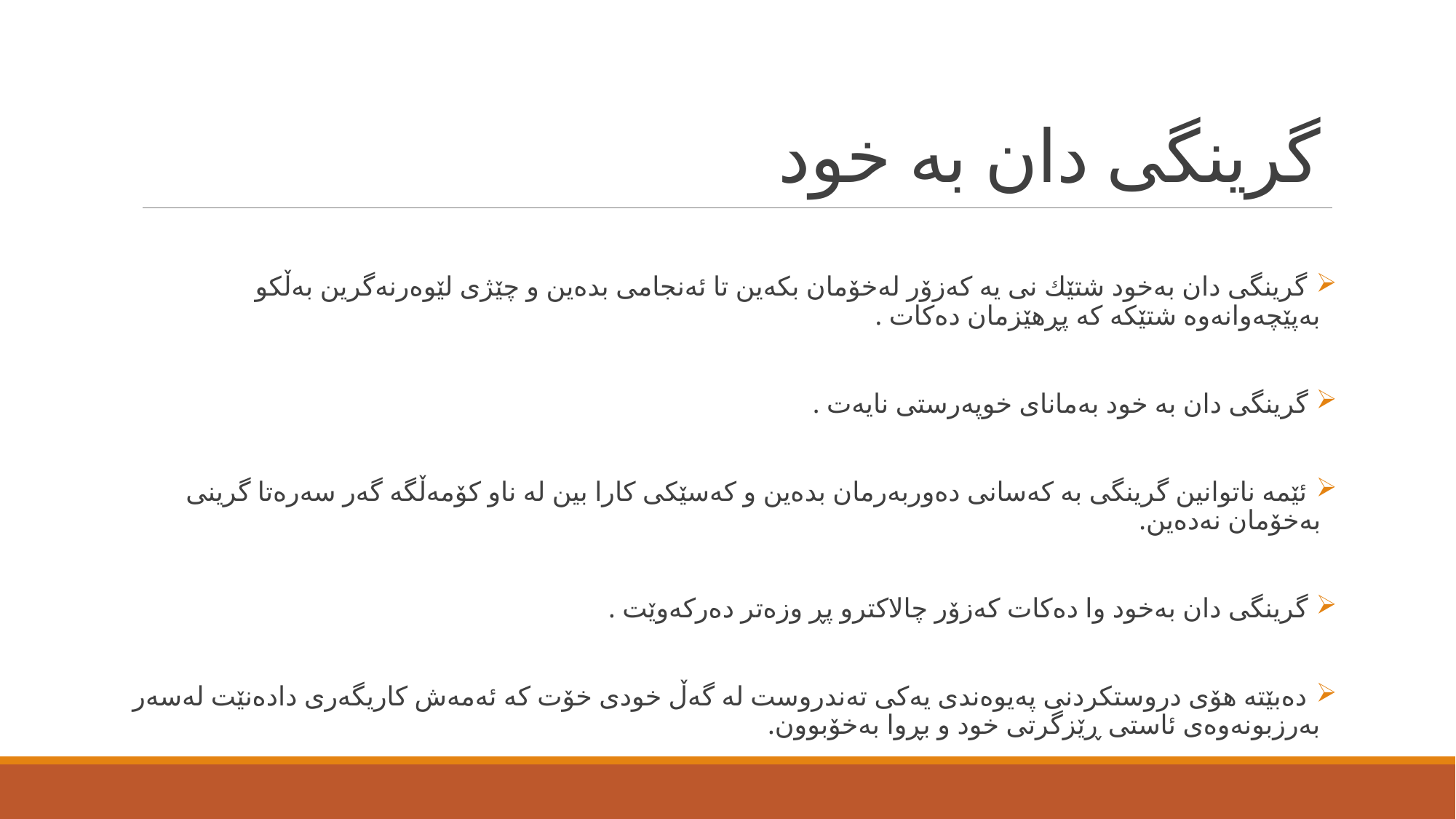

# گرینگی دان به‌ خود

 گرینگی دان به‌خود شتێك نی یه‌ كه‌زۆر له‌خۆمان بكه‌ین تا ئه‌نجامی بده‌ین و چێژی لێوه‌رنه‌گرین به‌ڵكو به‌پێچه‌وانه‌وه‌ شتێكه‌ كه‌ پڕهێزمان ده‌كات .

 گرینگی دان به‌ خود به‌مانای خوپه‌رستی نایه‌ت .

 ئێمه‌ ناتوانین گرینگی به‌ كه‌سانی ده‌وربه‌رمان بده‌ین و كه‌سێكی كارا بین له‌ ناو كۆمه‌ڵگه‌ گه‌ر سه‌ره‌تا گرینی به‌خۆمان نه‌ده‌ین.

 گرینگی دان به‌خود وا ده‌كات كه‌زۆر چالاكترو پڕ وزه‌تر ده‌ركه‌وێت .

 ده‌بێته‌ هۆی دروستكردنی په‌یوه‌ندی یه‌كی ته‌ندروست له‌ گه‌ڵ خودی خۆت كه‌ ئه‌مه‌ش كاریگه‌ری داده‌نێت له‌سه‌ر به‌رزبونه‌وه‌ی ئاستی ڕێزگرتی خود و بڕوا به‌خۆبوون.